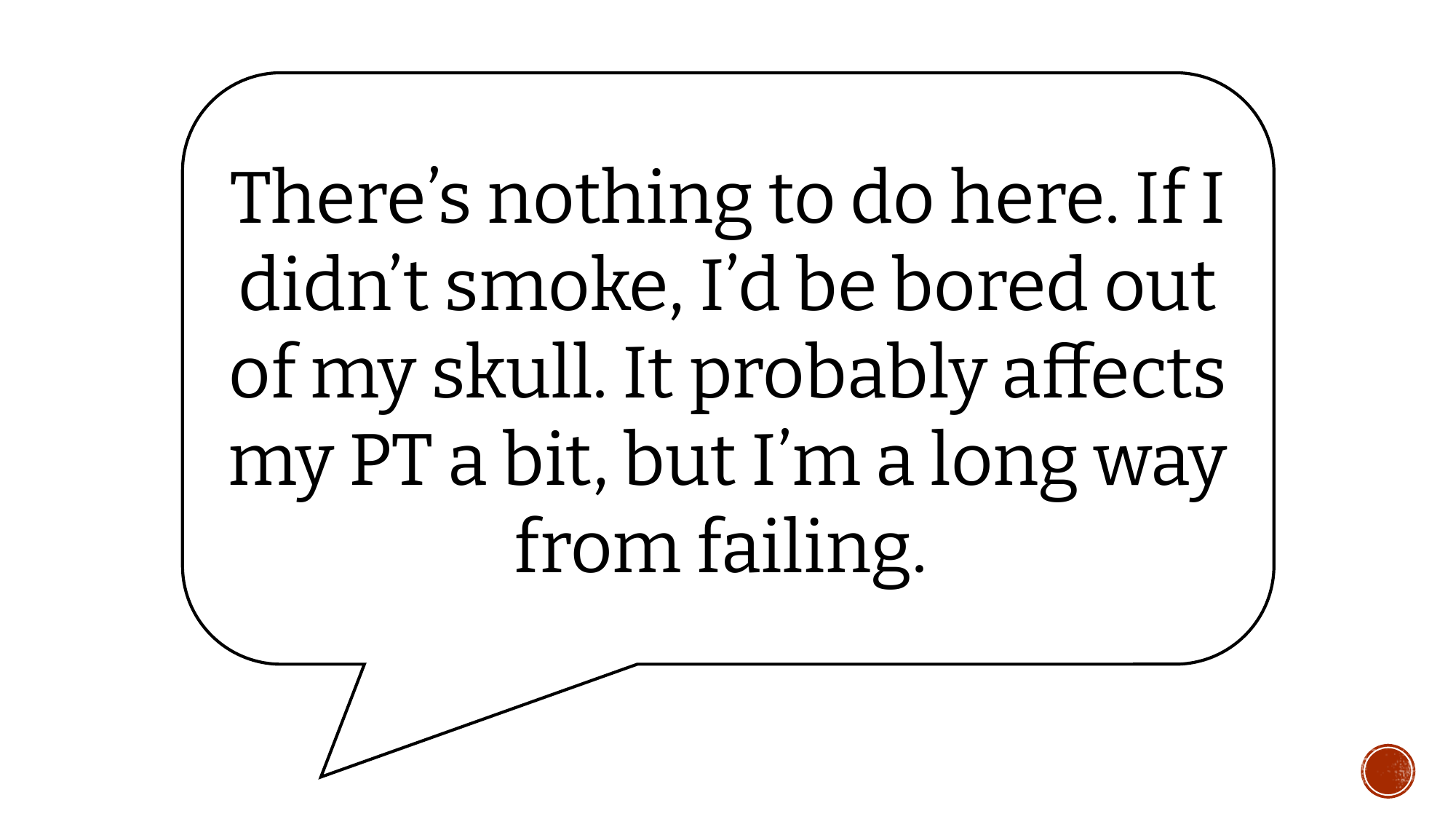

There’s nothing to do here. If I didn’t smoke, I’d be bored out of my skull. It probably affects my PT a bit, but I’m a long way from failing.